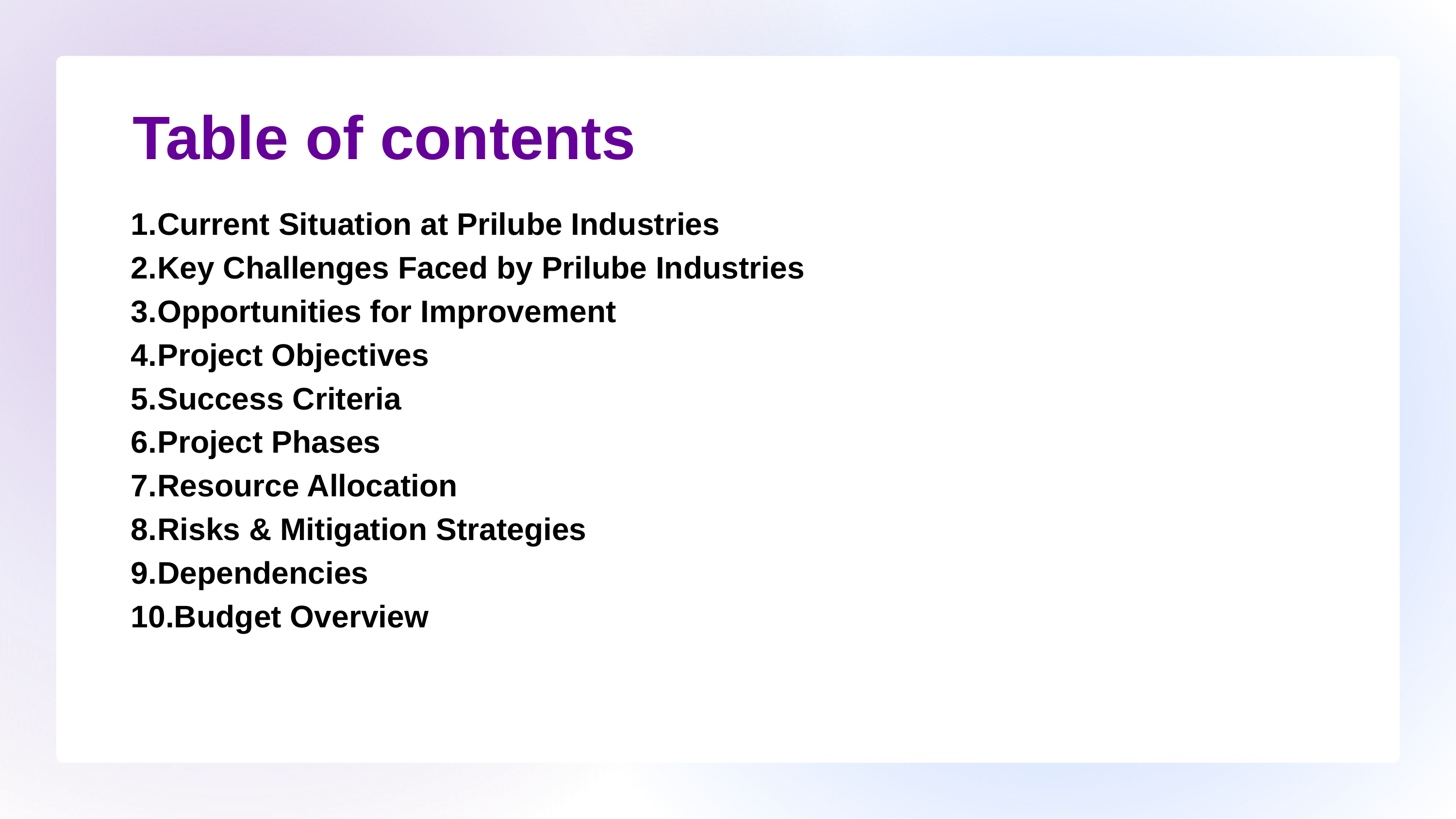

Table of contents
Current Situation at Prilube Industries
Key Challenges Faced by Prilube Industries
Opportunities for Improvement
Project Objectives
Success Criteria
Project Phases
Resource Allocation
Risks & Mitigation Strategies
Dependencies
Budget Overview